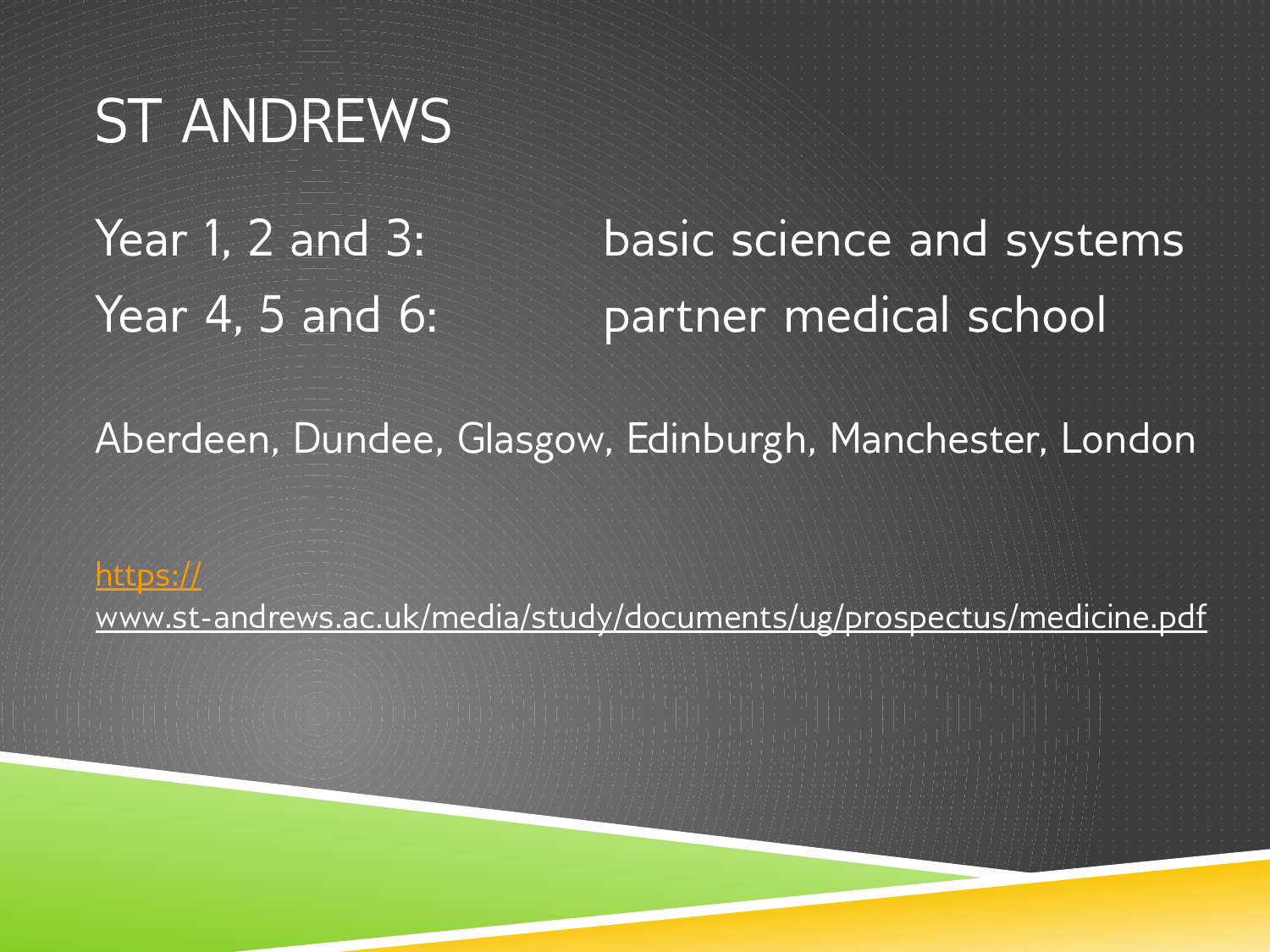

# St Andrews
Year 1, 2 and 3: 		basic science and systems
Year 4, 5 and 6:		partner medical school

Aberdeen, Dundee, Glasgow, Edinburgh, Manchester, London

https://www.st-andrews.ac.uk/media/study/documents/ug/prospectus/medicine.pdf